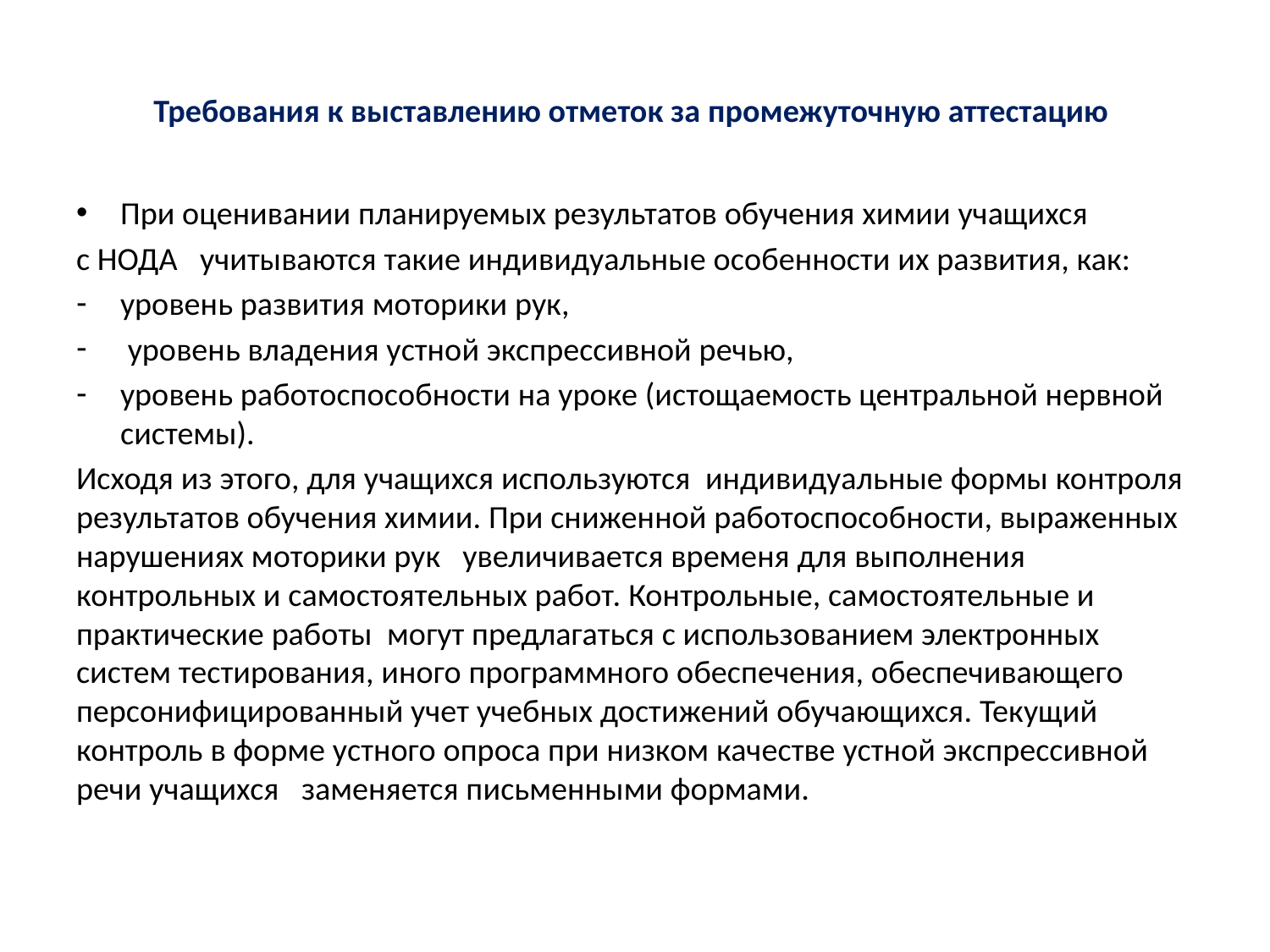

# Требования к выставлению отметок за промежуточную аттестацию
При оценивании планируемых результатов обучения химии учащихся
с НОДА   учитываются такие индивидуальные особенности их развития, как:
уровень развития моторики рук,
 уровень владения устной экспрессивной речью,
уровень работоспособности на уроке (истощаемость центральной нервной системы).
Исходя из этого, для учащихся используются  индивидуальные формы контроля результатов обучения химии. При сниженной работоспособности, выраженных нарушениях моторики рук   увеличивается временя для выполнения контрольных и самостоятельных работ. Контрольные, самостоятельные и практические работы  могут предлагаться с использованием электронных систем тестирования, иного программного обеспечения, обеспечивающего персонифицированный учет учебных достижений обучающихся. Текущий контроль в форме устного опроса при низком качестве устной экспрессивной речи учащихся   заменяется письменными формами.